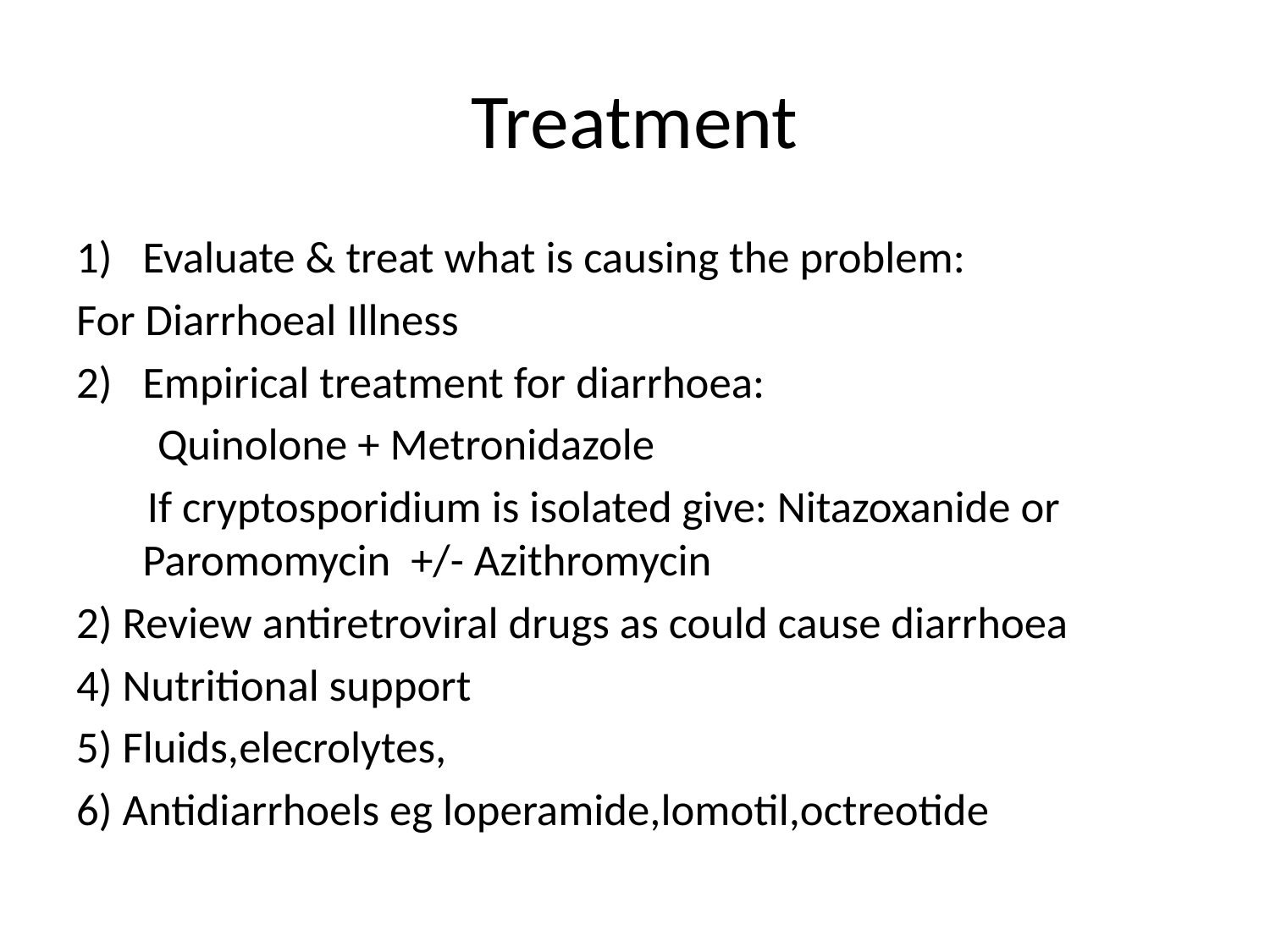

# Treatment
Evaluate & treat what is causing the problem:
For Diarrhoeal Illness
Empirical treatment for diarrhoea:
        Quinolone + Metronidazole
       If cryptosporidium is isolated give: Nitazoxanide or Paromomycin  +/- Azithromycin
2) Review antiretroviral drugs as could cause diarrhoea
4) Nutritional support
5) Fluids,elecrolytes,
6) Antidiarrhoels eg loperamide,lomotil,octreotide